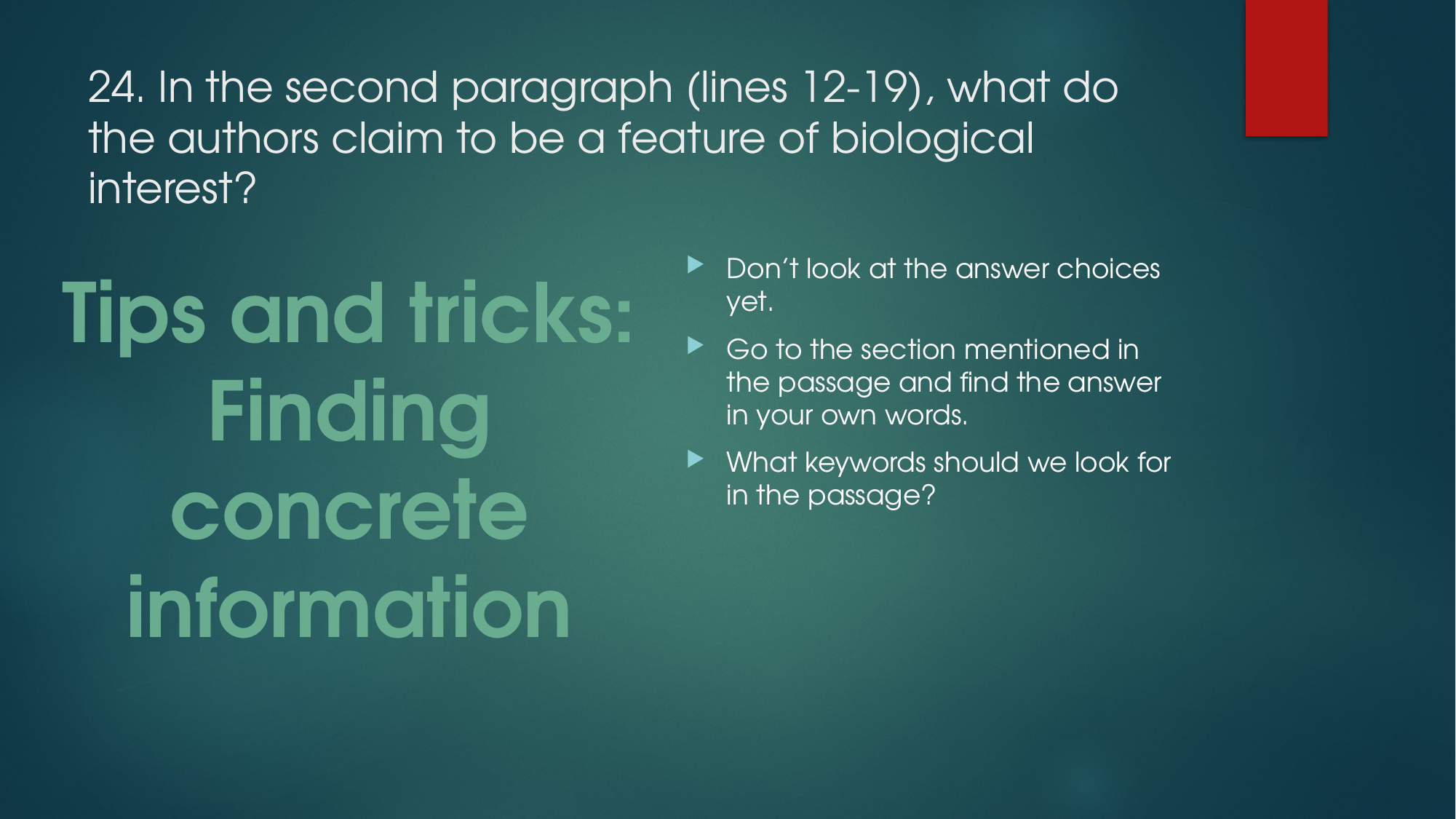

# 24. In the second paragraph (lines 12-19), what do the authors claim to be a feature of biological interest?
Don’t look at the answer choices yet.
Go to the section mentioned in the passage and find the answer in your own words.
What keywords should we look for in the passage?
Tips and tricks:
Finding
concrete
information